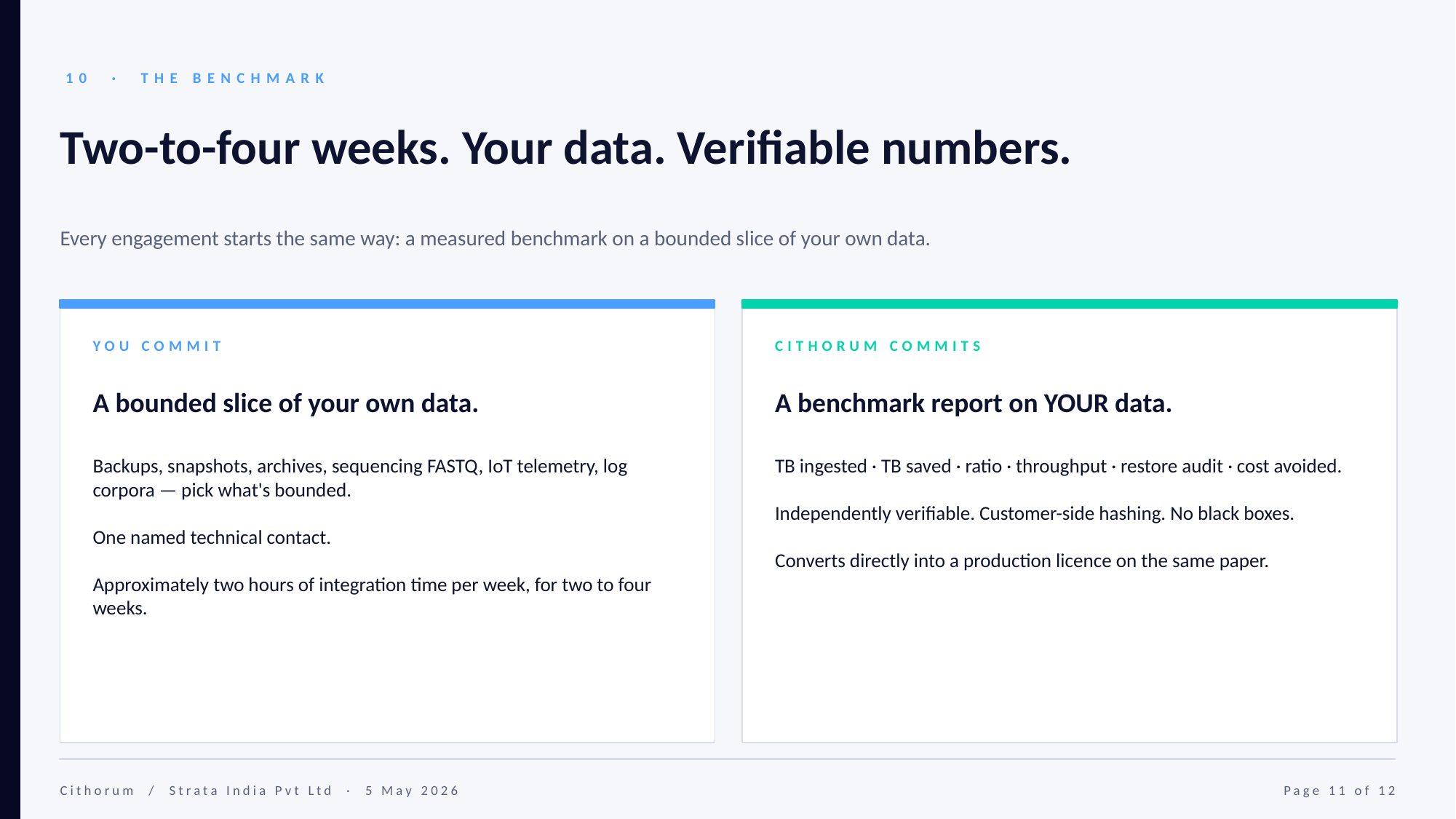

10  ·  THE BENCHMARK
Two-to-four weeks. Your data. Verifiable numbers.
Every engagement starts the same way: a measured benchmark on a bounded slice of your own data.

YOU COMMIT
CITHORUM COMMITS
A bounded slice of your own data.
A benchmark report on YOUR data.
Backups, snapshots, archives, sequencing FASTQ, IoT telemetry, log corpora — pick what's bounded.

One named technical contact.

Approximately two hours of integration time per week, for two to four weeks.
TB ingested · TB saved · ratio · throughput · restore audit · cost avoided.

Independently verifiable. Customer-side hashing. No black boxes.

Converts directly into a production licence on the same paper.

Cithorum  /  Strata India Pvt Ltd  ·  5 May 2026
Page 11 of 12